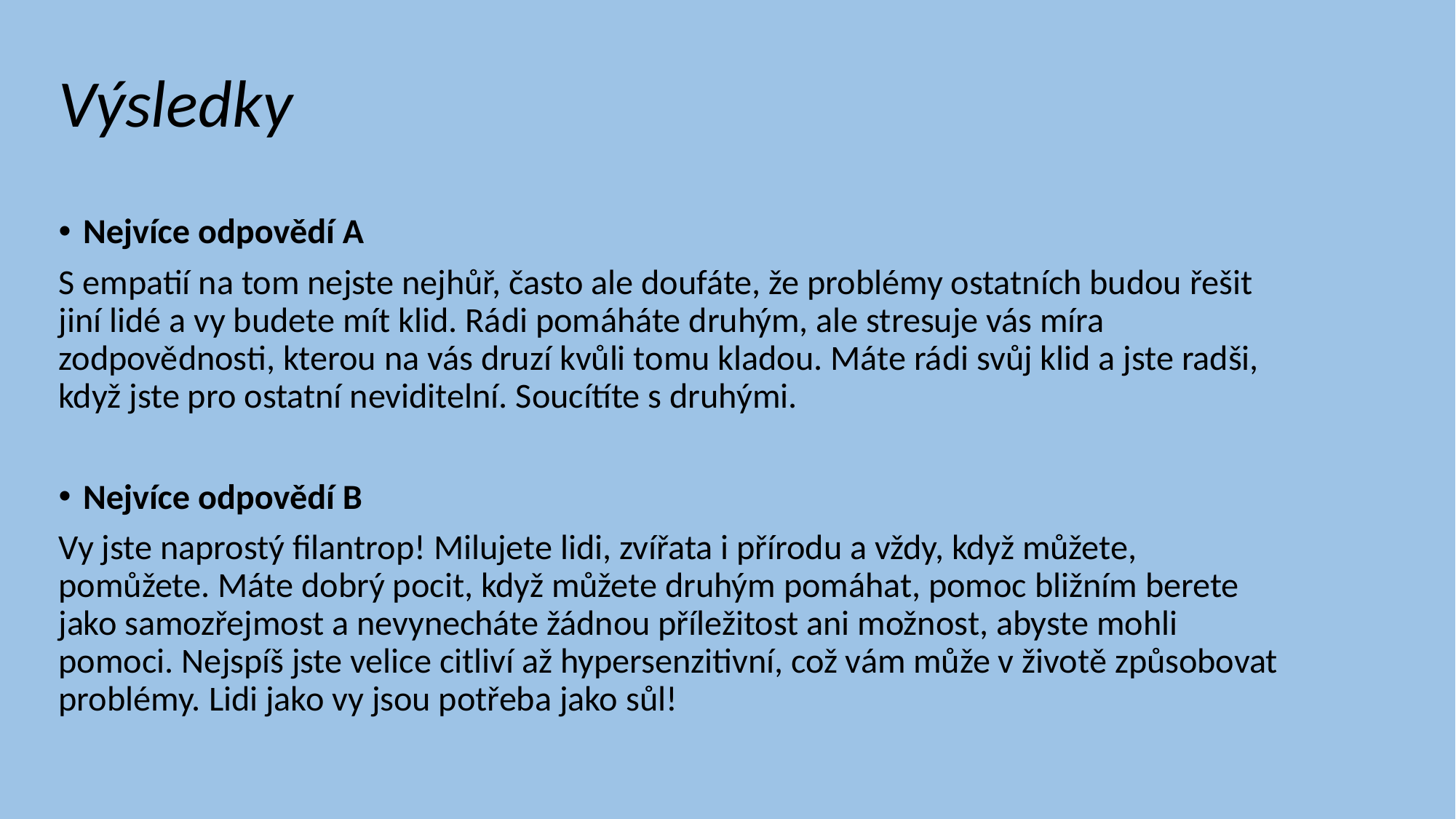

# Výsledky
Nejvíce odpovědí A
S empatií na tom nejste nejhůř, často ale doufáte, že problémy ostatních budou řešit jiní lidé a vy budete mít klid. Rádi pomáháte druhým, ale stresuje vás míra zodpovědnosti, kterou na vás druzí kvůli tomu kladou. Máte rádi svůj klid a jste radši, když jste pro ostatní neviditelní. Soucítíte s druhými.

Nejvíce odpovědí B
Vy jste naprostý filantrop! Milujete lidi, zvířata i přírodu a vždy, když můžete, pomůžete. Máte dobrý pocit, když můžete druhým pomáhat, pomoc bližním berete jako samozřejmost a nevynecháte žádnou příležitost ani možnost, abyste mohli pomoci. Nejspíš jste velice citliví až hypersenzitivní, což vám může v životě způsobovat problémy. Lidi jako vy jsou potřeba jako sůl!